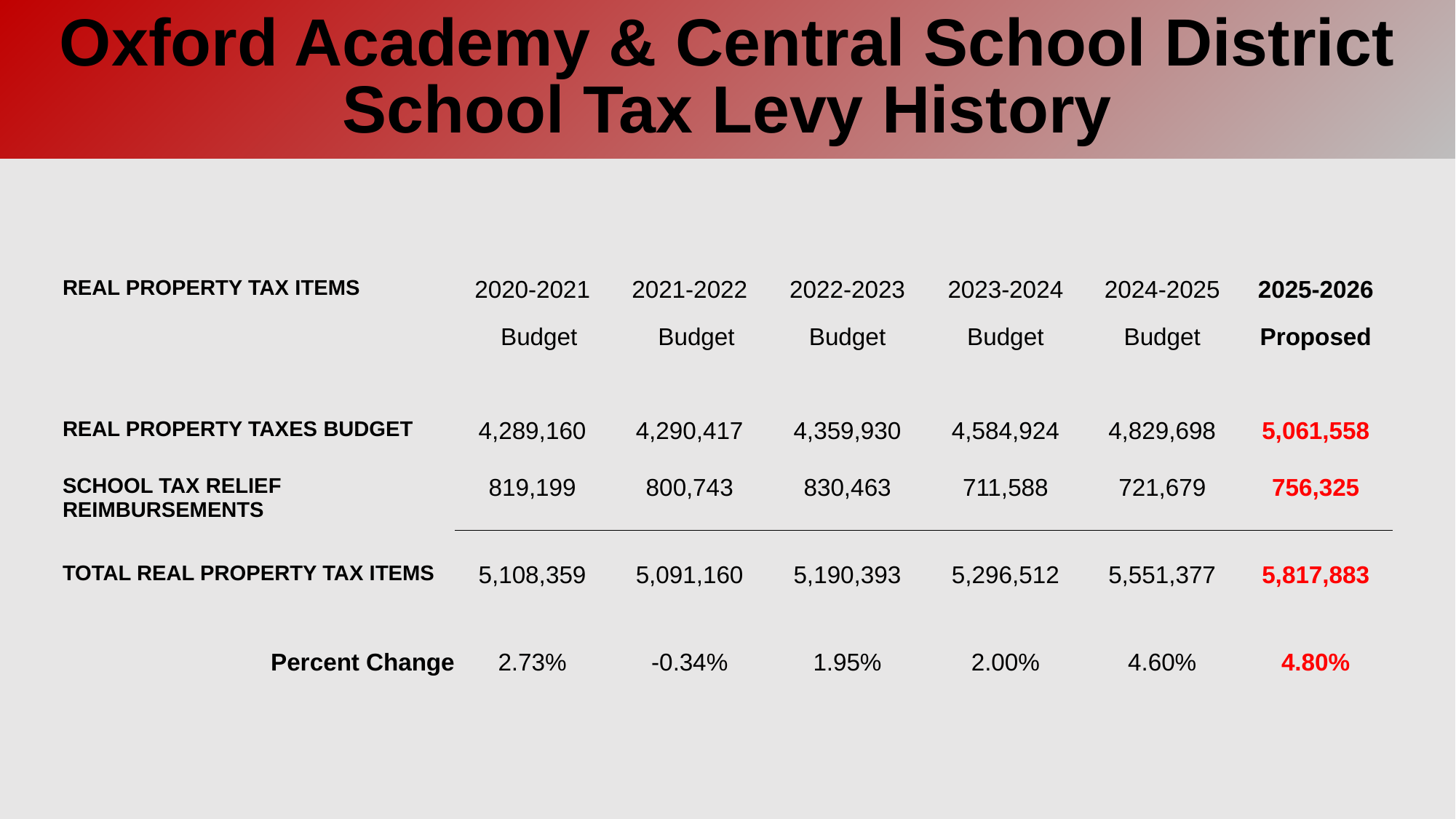

Oxford Academy & Central School District School Tax Levy History
| REAL PROPERTY TAX ITEMS | 2020-2021 | 2021-2022 | 2022-2023 | 2023-2024 | 2024-2025 | 2025-2026 |
| --- | --- | --- | --- | --- | --- | --- |
|  | Budget | Budget | Budget | Budget | Budget | Proposed |
|  |  |  |  |  |  |  |
| REAL PROPERTY TAXES BUDGET | 4,289,160 | 4,290,417 | 4,359,930 | 4,584,924 | 4,829,698 | 5,061,558 |
| SCHOOL TAX RELIEF REIMBURSEMENTS | 819,199 | 800,743 | 830,463 | 711,588 | 721,679 | 756,325 |
|  |  |  |  |  |  |  |
| TOTAL REAL PROPERTY TAX ITEMS | 5,108,359 | 5,091,160 | 5,190,393 | 5,296,512 | 5,551,377 | 5,817,883 |
|  |  |  |  |  |  |  |
| Percent Change | 2.73% | -0.34% | 1.95% | 2.00% | 4.60% | 4.80% |